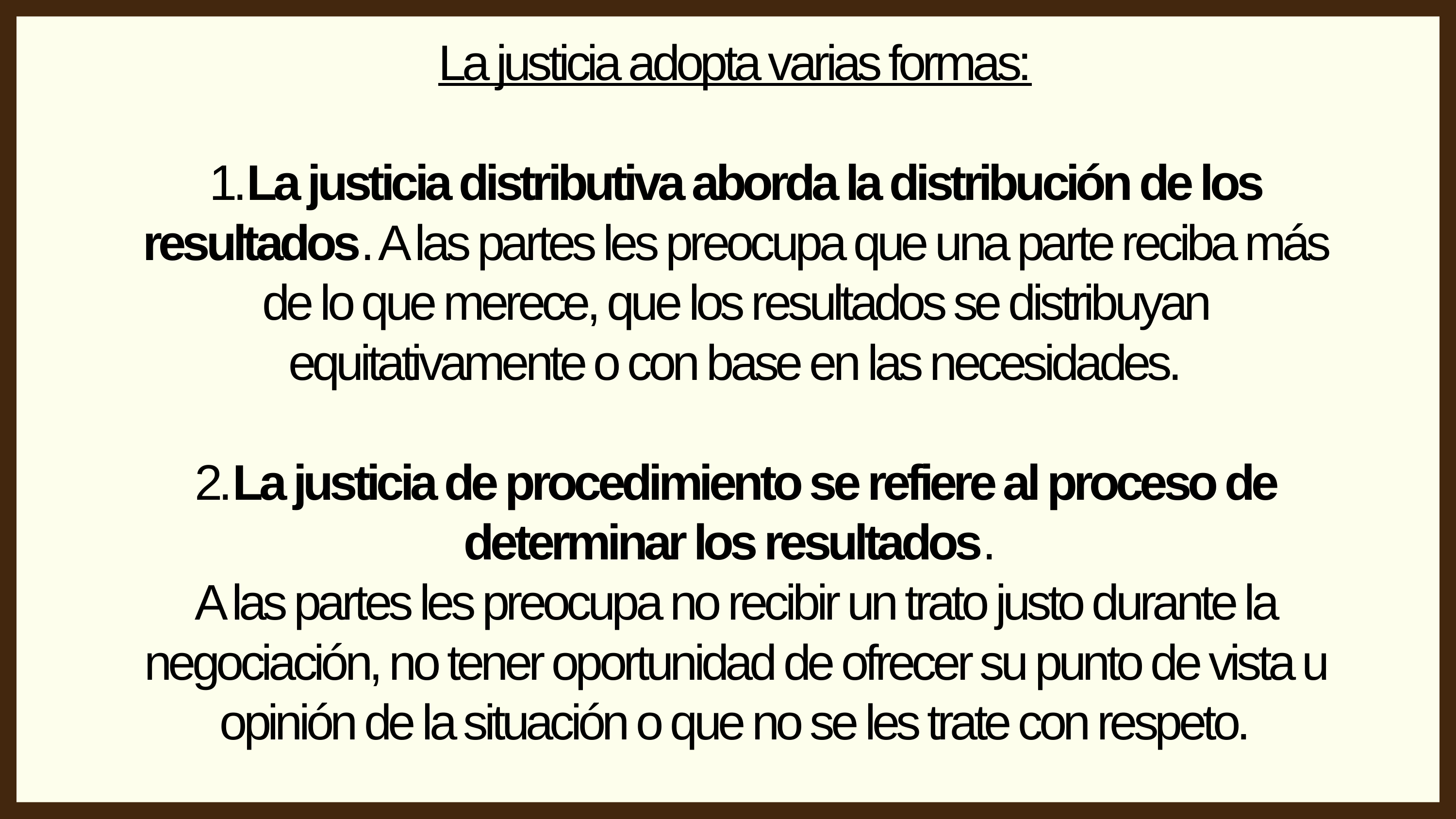

La justicia adopta varias formas:

1.La justicia distributiva aborda la distribución de los resultados. A las partes les preocupa que una parte reciba más de lo que merece, que los resultados se distribuyan equitativamente o con base en las necesidades.

2.La justicia de procedimiento se refiere al proceso de determinar los resultados.
A las partes les preocupa no recibir un trato justo durante la negociación, no tener oportunidad de ofrecer su punto de vista u opinión de la situación o que no se les trate con respeto.